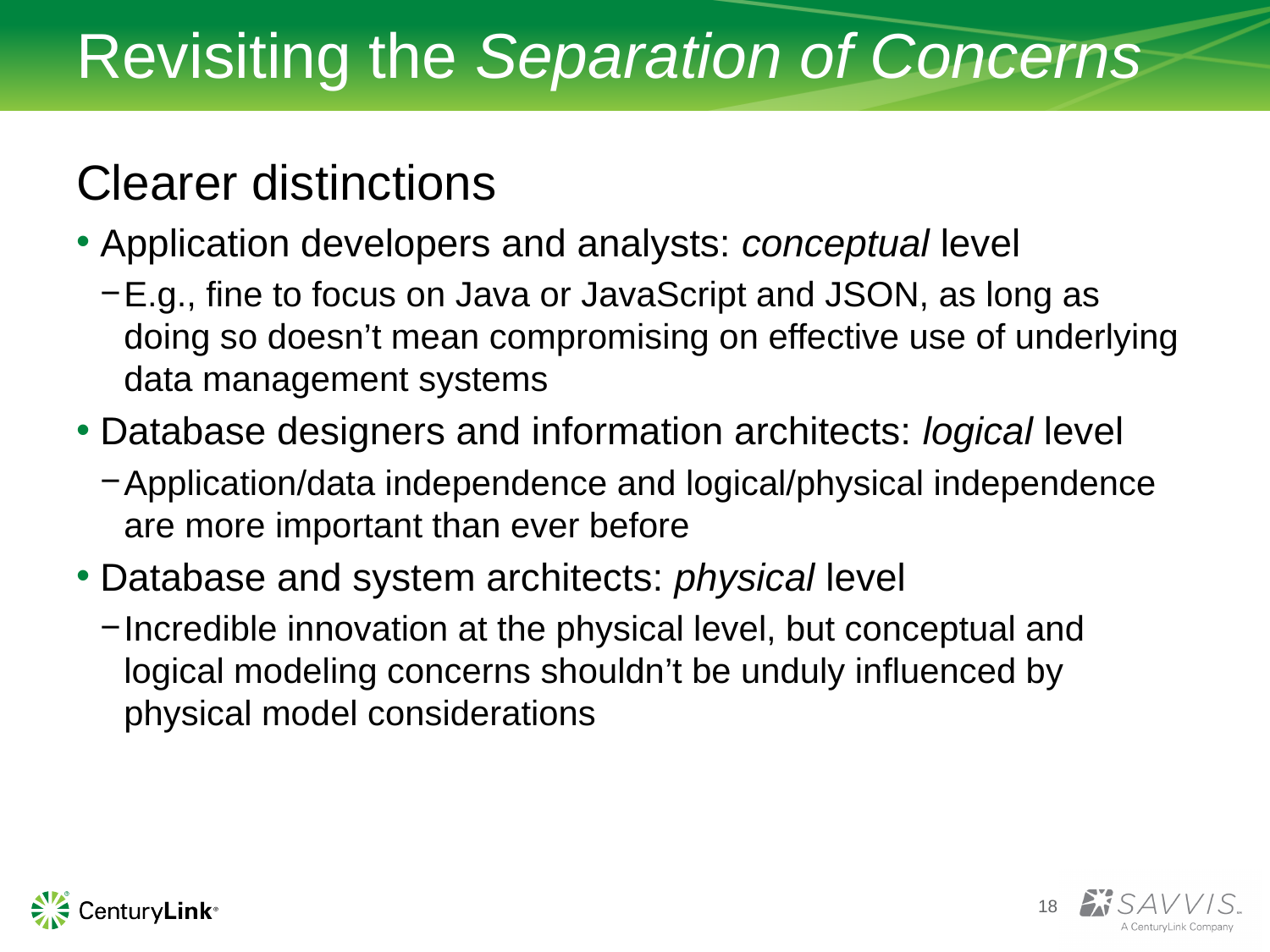

# Revisiting the Separation of Concerns
Clearer distinctions
Application developers and analysts: conceptual level
E.g., fine to focus on Java or JavaScript and JSON, as long as doing so doesn’t mean compromising on effective use of underlying data management systems
Database designers and information architects: logical level
Application/data independence and logical/physical independence are more important than ever before
Database and system architects: physical level
Incredible innovation at the physical level, but conceptual and logical modeling concerns shouldn’t be unduly influenced by physical model considerations

18